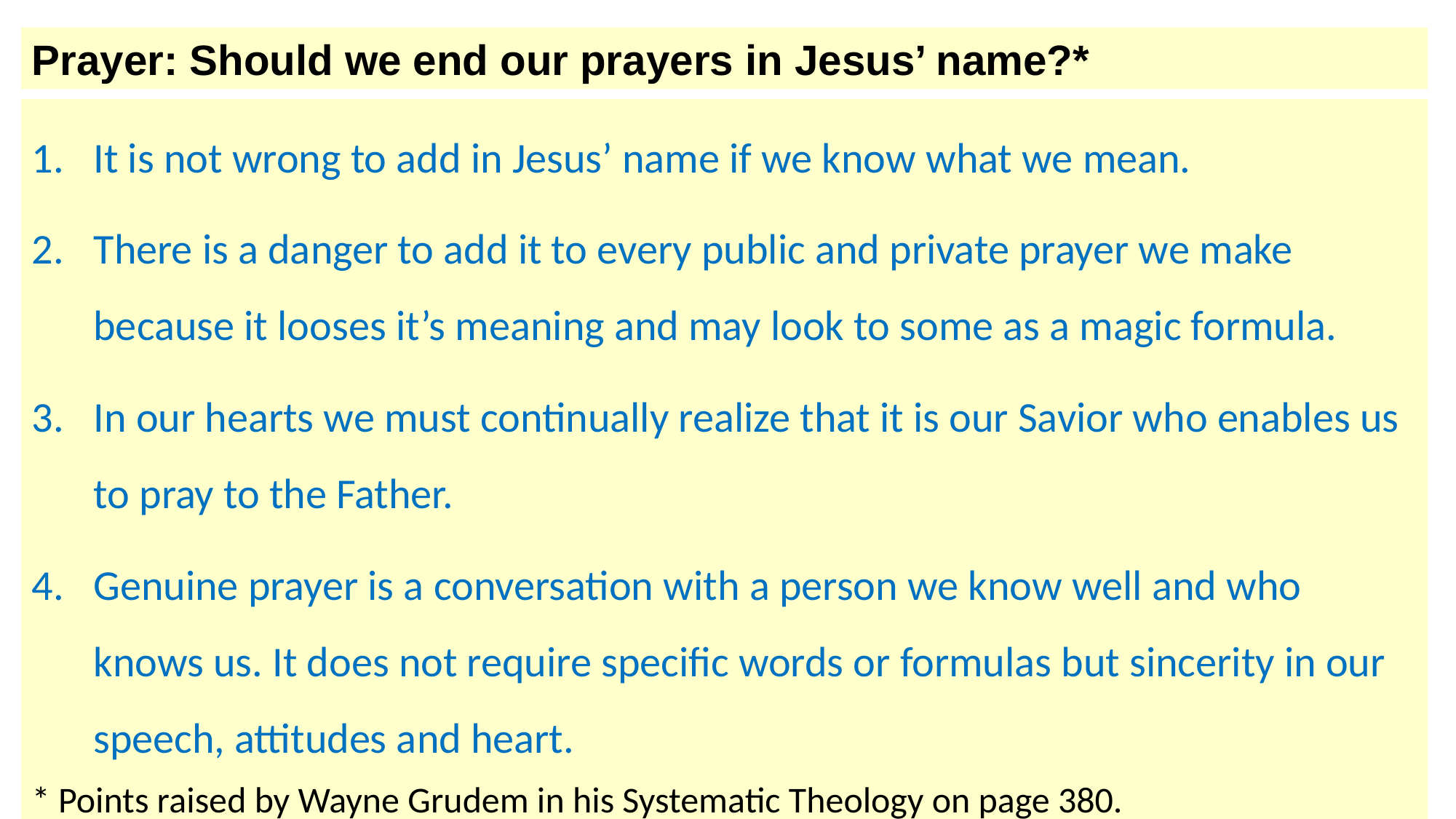

Prayer: Should we end our prayers in Jesus’ name?*
It is not wrong to add in Jesus’ name if we know what we mean.
There is a danger to add it to every public and private prayer we make because it looses it’s meaning and may look to some as a magic formula.
In our hearts we must continually realize that it is our Savior who enables us to pray to the Father.
Genuine prayer is a conversation with a person we know well and who knows us. It does not require specific words or formulas but sincerity in our speech, attitudes and heart.
* Points raised by Wayne Grudem in his Systematic Theology on page 380.